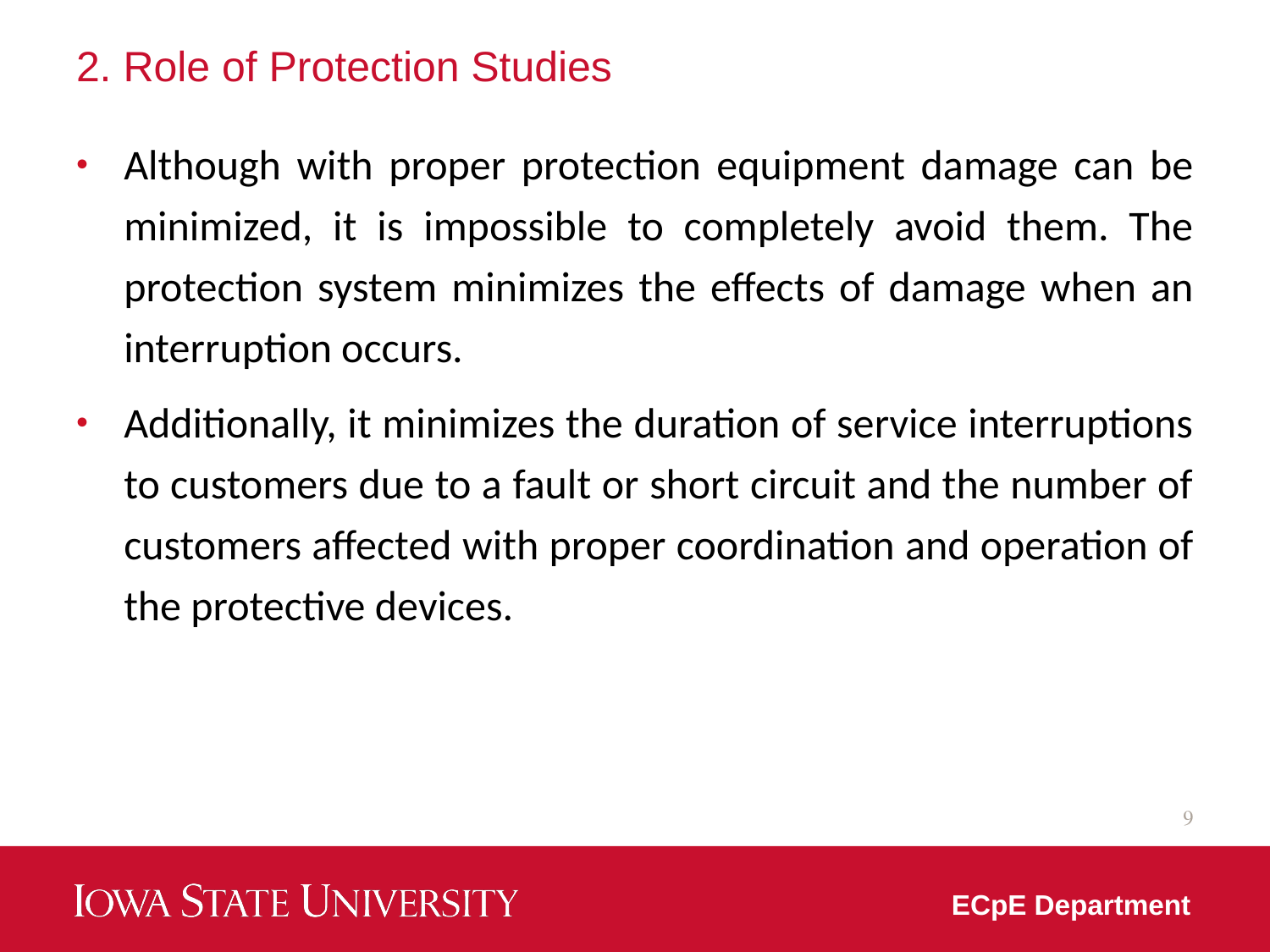

# 2. Role of Protection Studies
Although with proper protection equipment damage can be minimized, it is impossible to completely avoid them. The protection system minimizes the effects of damage when an interruption occurs.
Additionally, it minimizes the duration of service interruptions to customers due to a fault or short circuit and the number of customers affected with proper coordination and operation of the protective devices.
9
ECpE Department